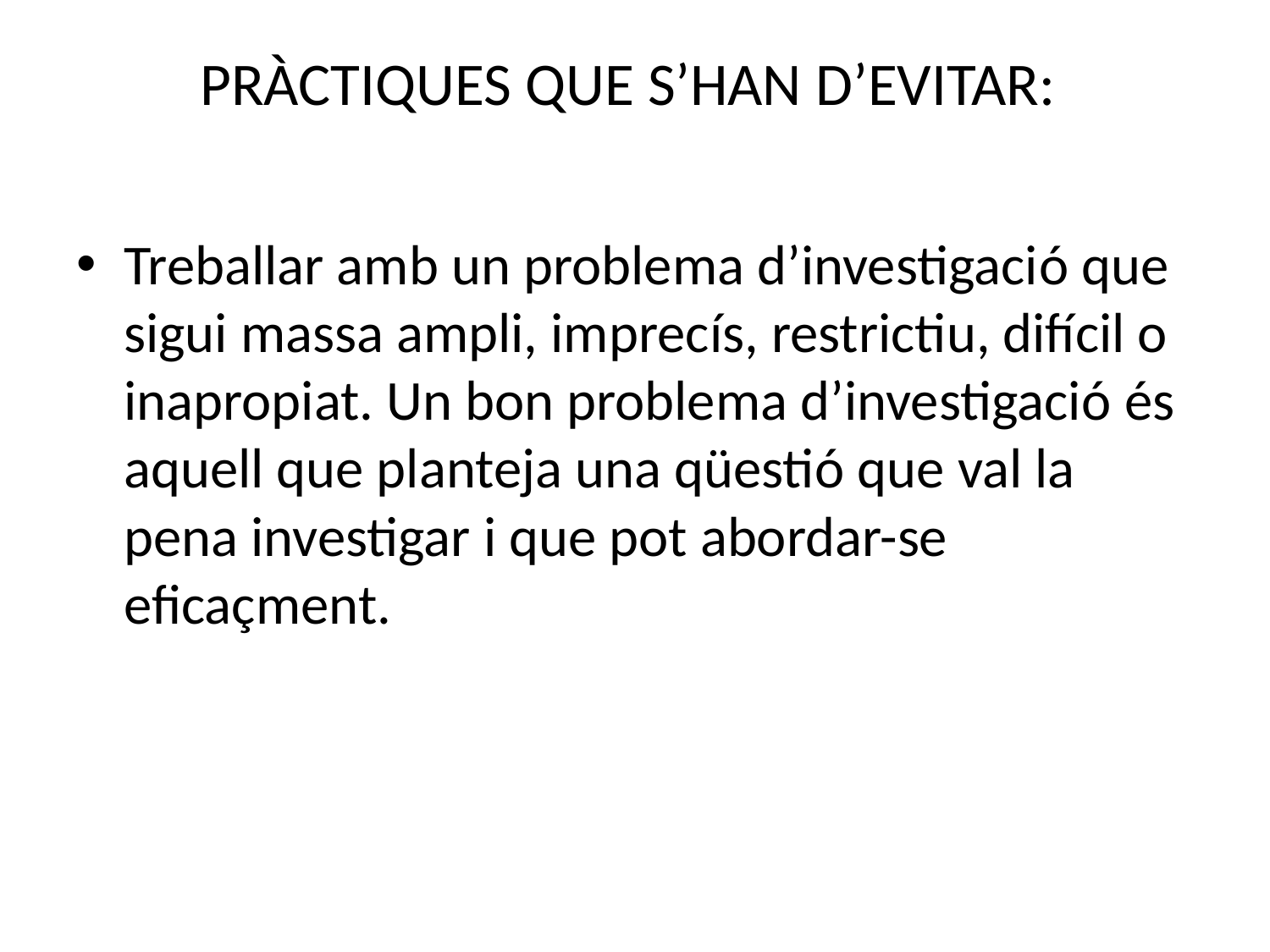

# PRÀCTIQUES QUE S’HAN D’EVITAR:
Treballar amb un problema d’investigació que sigui massa ampli, imprecís, restrictiu, difícil o inapropiat. Un bon problema d’investigació és aquell que planteja una qüestió que val la pena investigar i que pot abordar-se eficaçment.